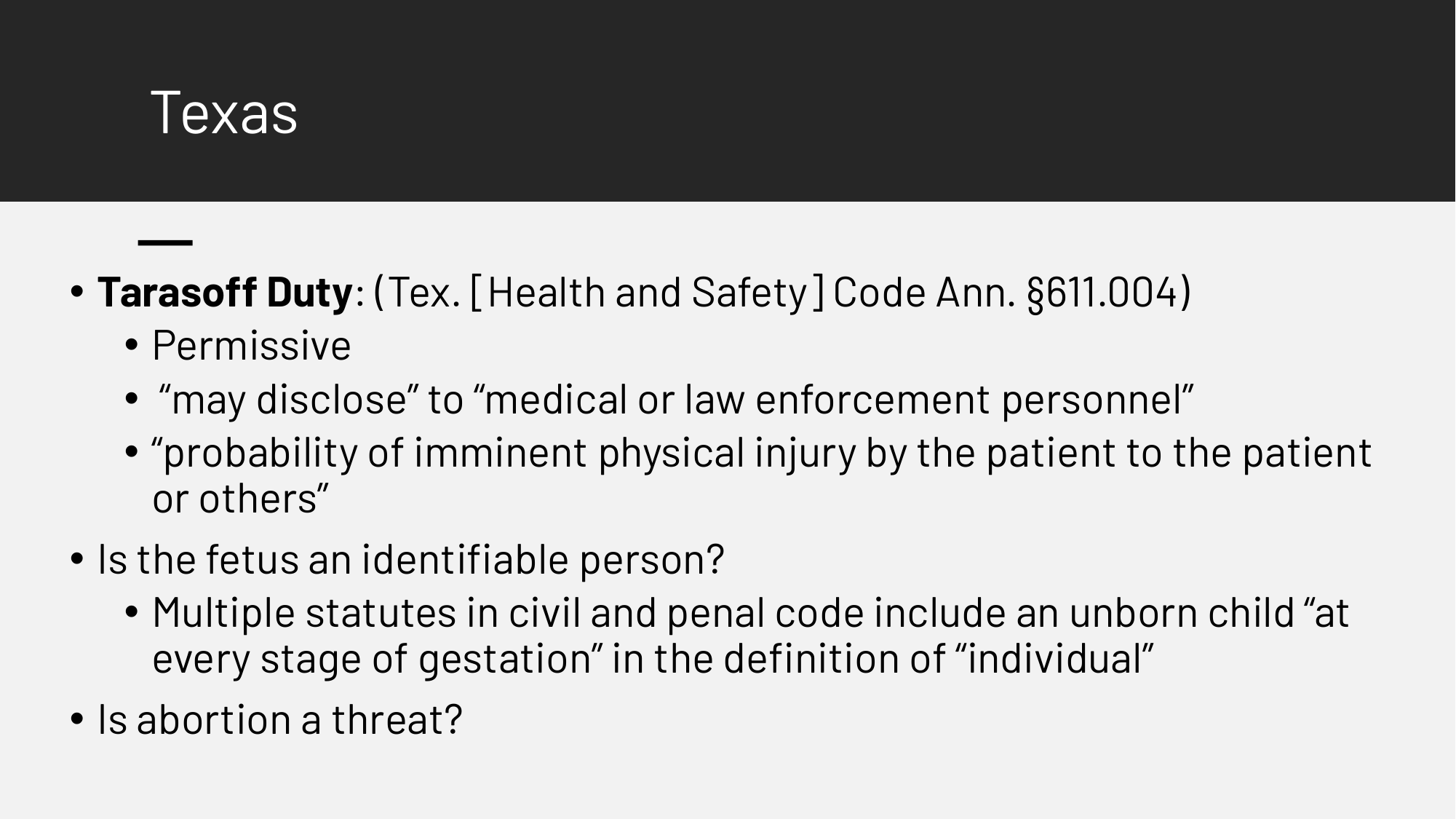

# Texas

Tarasoff Duty: (Tex. [Health and Safety] Code Ann. §611.004)
Permissive
 “may disclose” to “medical or law enforcement personnel”
“probability of imminent physical injury by the patient to the patient or others”
Is the fetus an identifiable person?
Multiple statutes in civil and penal code include an unborn child “at every stage of gestation” in the definition of “individual”
Is abortion a threat?